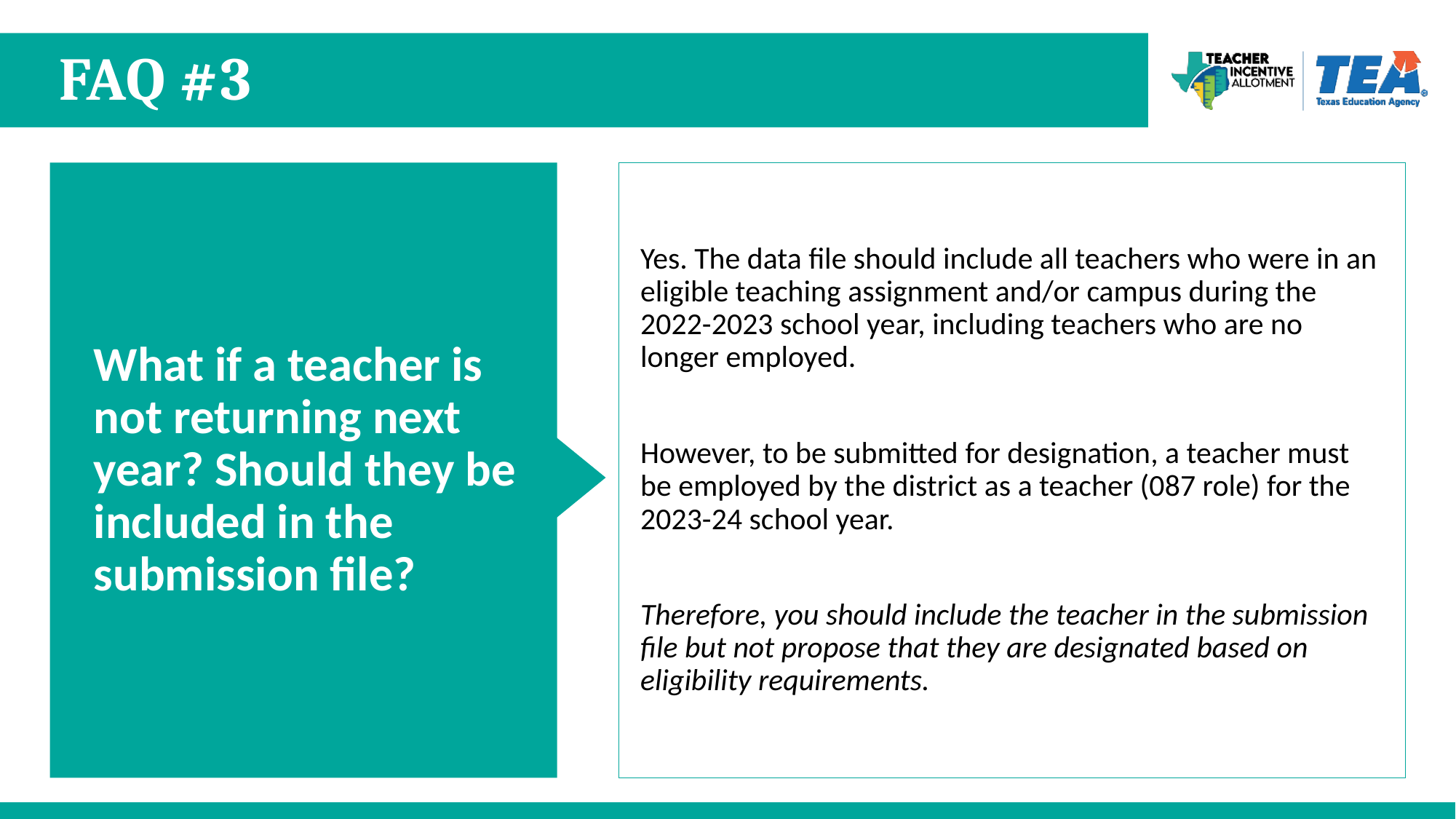

# FAQ #3
What if a teacher is not returning next year? Should they be included in the submission file?
Yes. The data file should include all teachers who were in an eligible teaching assignment and/or campus during the 2022-2023 school year, including teachers who are no longer employed.

However, to be submitted for designation, a teacher must be employed by the district as a teacher (087 role) for the 2023-24 school year.

Therefore, you should include the teacher in the submission file but not propose that they are designated based on eligibility requirements.